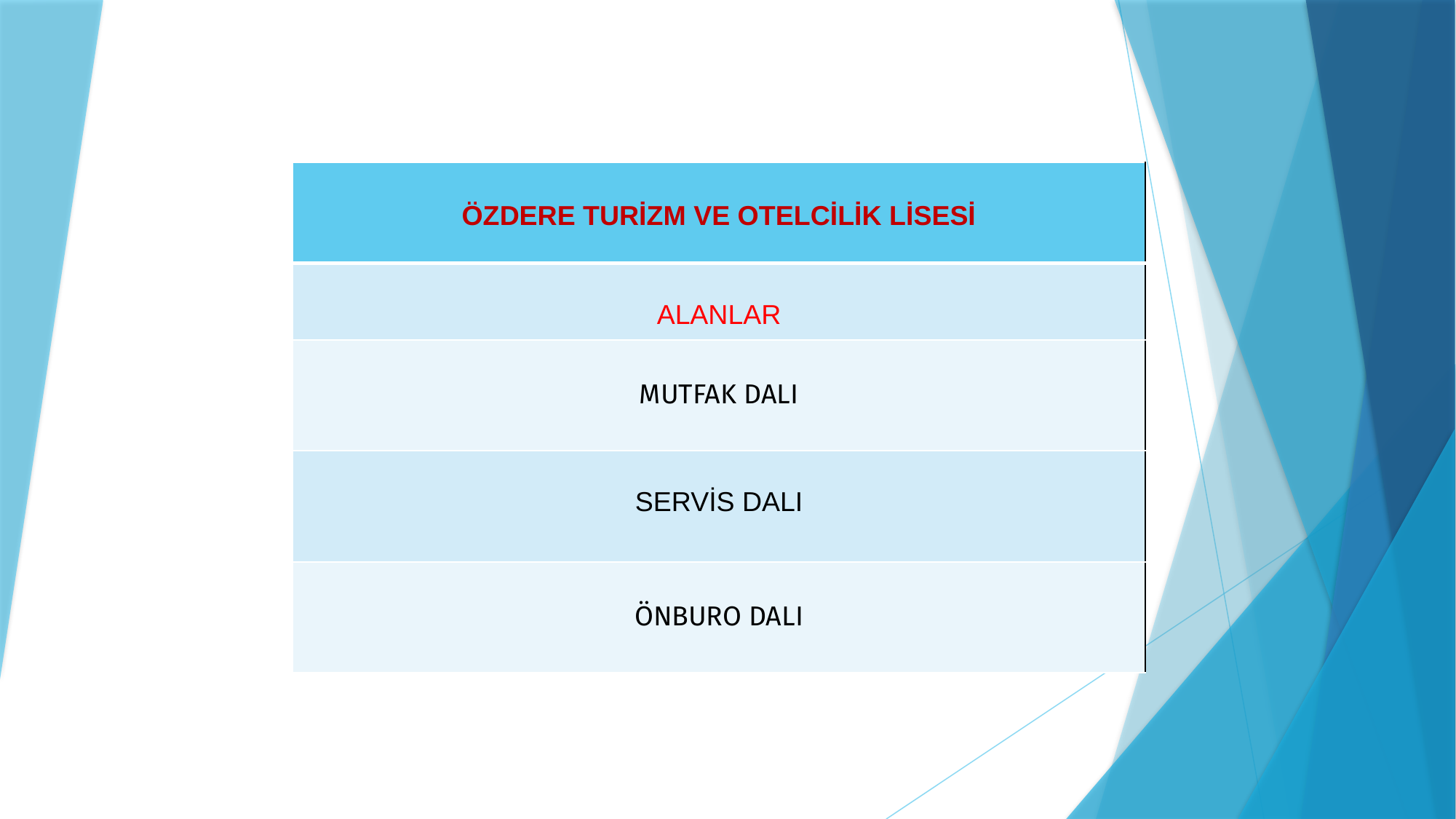

| ÖZDERE TURİZM VE OTELCİLİK LİSESİ |
| --- |
| ALANLAR |
| MUTFAK DALI |
| SERVİS DALI |
| ÖNBURO DALI |
# ADRESE DAYALI SİSTEM